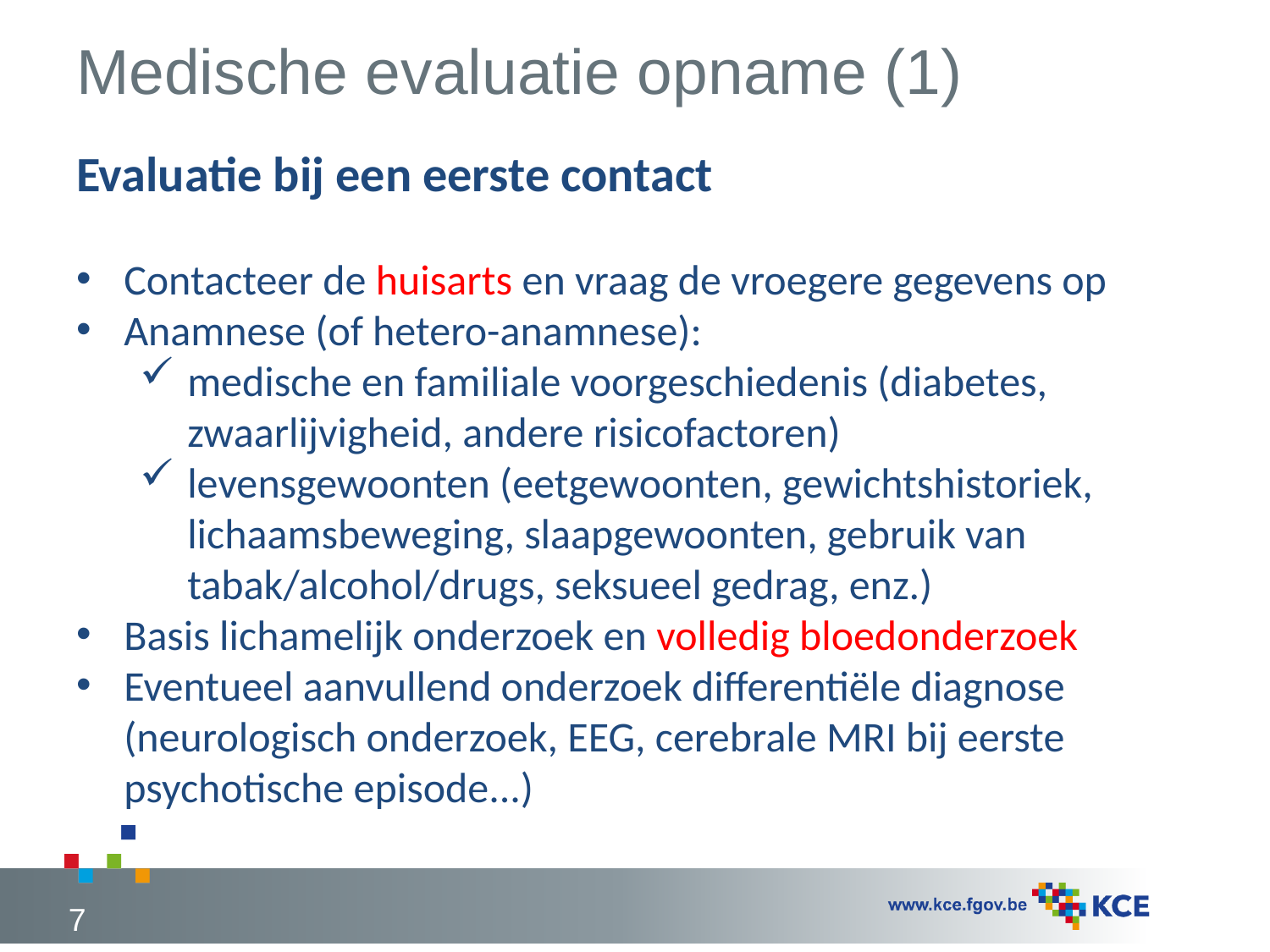

# Medische evaluatie opname (1)
Evaluatie bij een eerste contact

Contacteer de huisarts en vraag de vroegere gegevens op
Anamnese (of hetero-anamnese):
medische en familiale voorgeschiedenis (diabetes, zwaarlijvigheid, andere risicofactoren)
levensgewoonten (eetgewoonten, gewichtshistoriek, lichaamsbeweging, slaapgewoonten, gebruik van tabak/alcohol/drugs, seksueel gedrag, enz.)
Basis lichamelijk onderzoek en volledig bloedonderzoek
Eventueel aanvullend onderzoek differentiële diagnose (neurologisch onderzoek, EEG, cerebrale MRI bij eerste psychotische episode...)

7